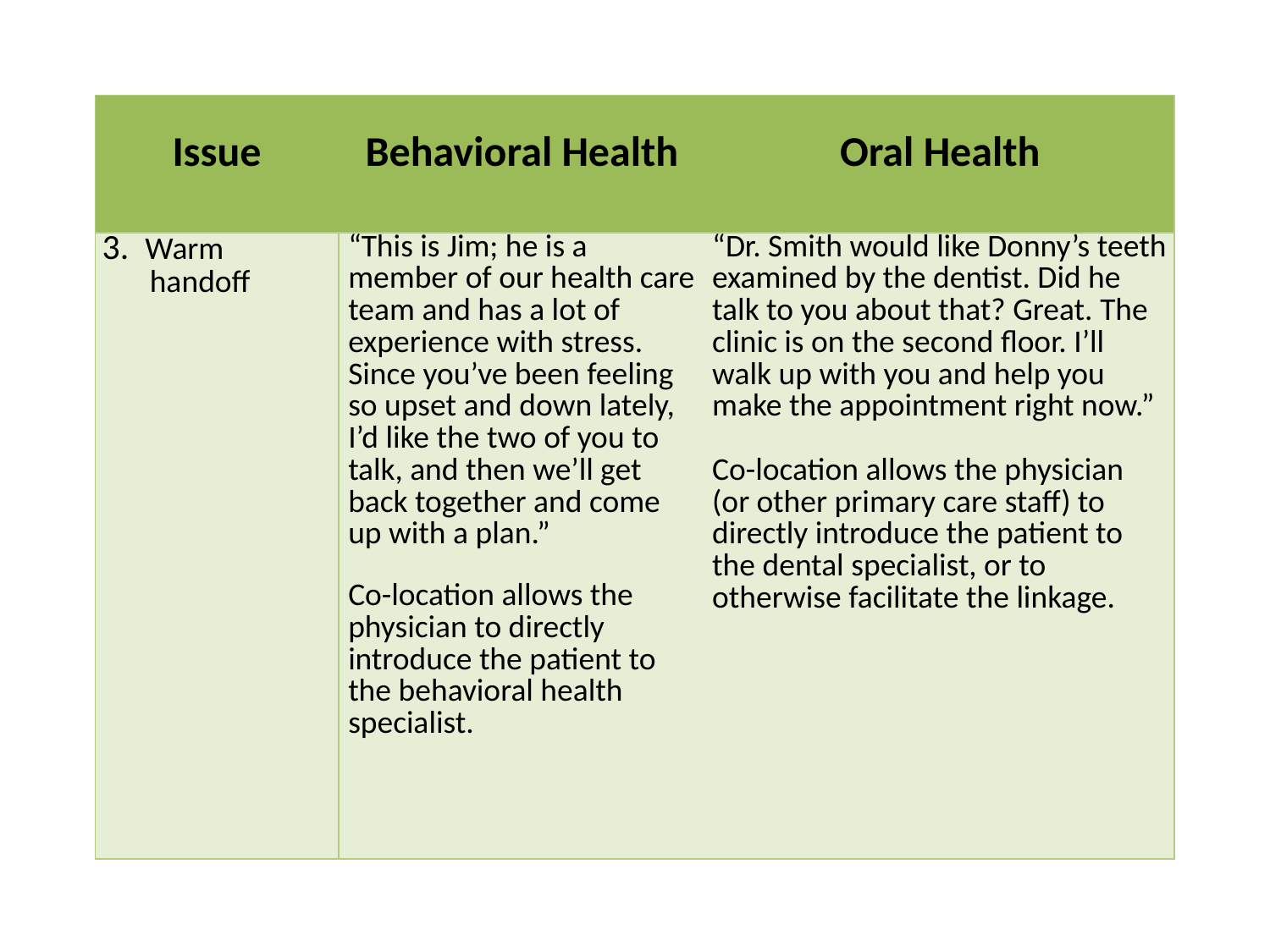

| Issue | Behavioral Health | Oral Health |
| --- | --- | --- |
| 3. Warm handoff | “This is Jim; he is a member of our health care team and has a lot of experience with stress. Since you’ve been feeling so upset and down lately, I’d like the two of you to talk, and then we’ll get back together and come up with a plan.” Co-location allows the physician to directly introduce the patient to the behavioral health specialist. | “Dr. Smith would like Donny’s teeth examined by the dentist. Did he talk to you about that? Great. The clinic is on the second floor. I’ll walk up with you and help you make the appointment right now.”   Co-location allows the physician (or other primary care staff) to directly introduce the patient to the dental specialist, or to otherwise facilitate the linkage. |